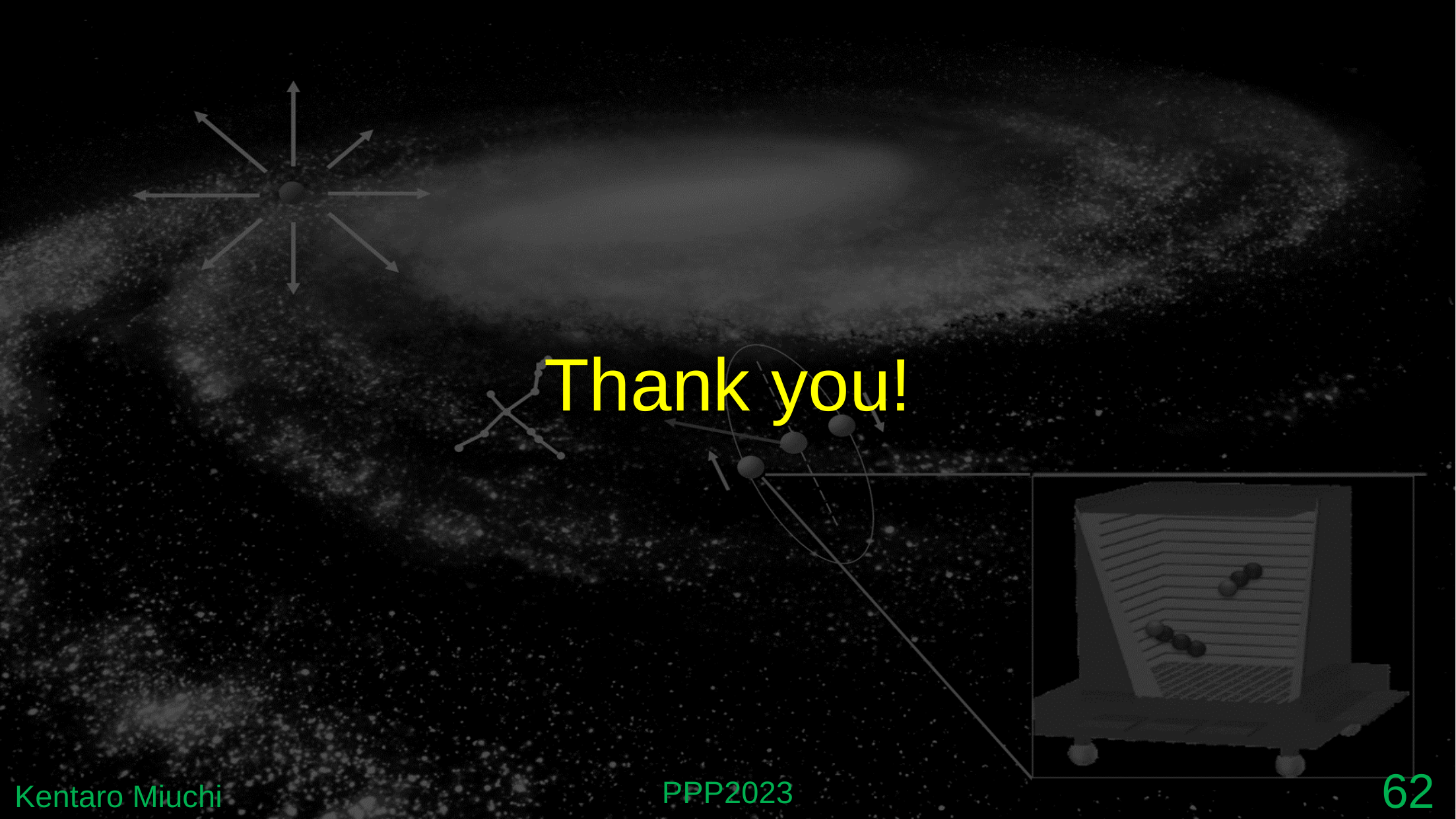

# Thank you!
62
PPP2023
Kentaro Miuchi